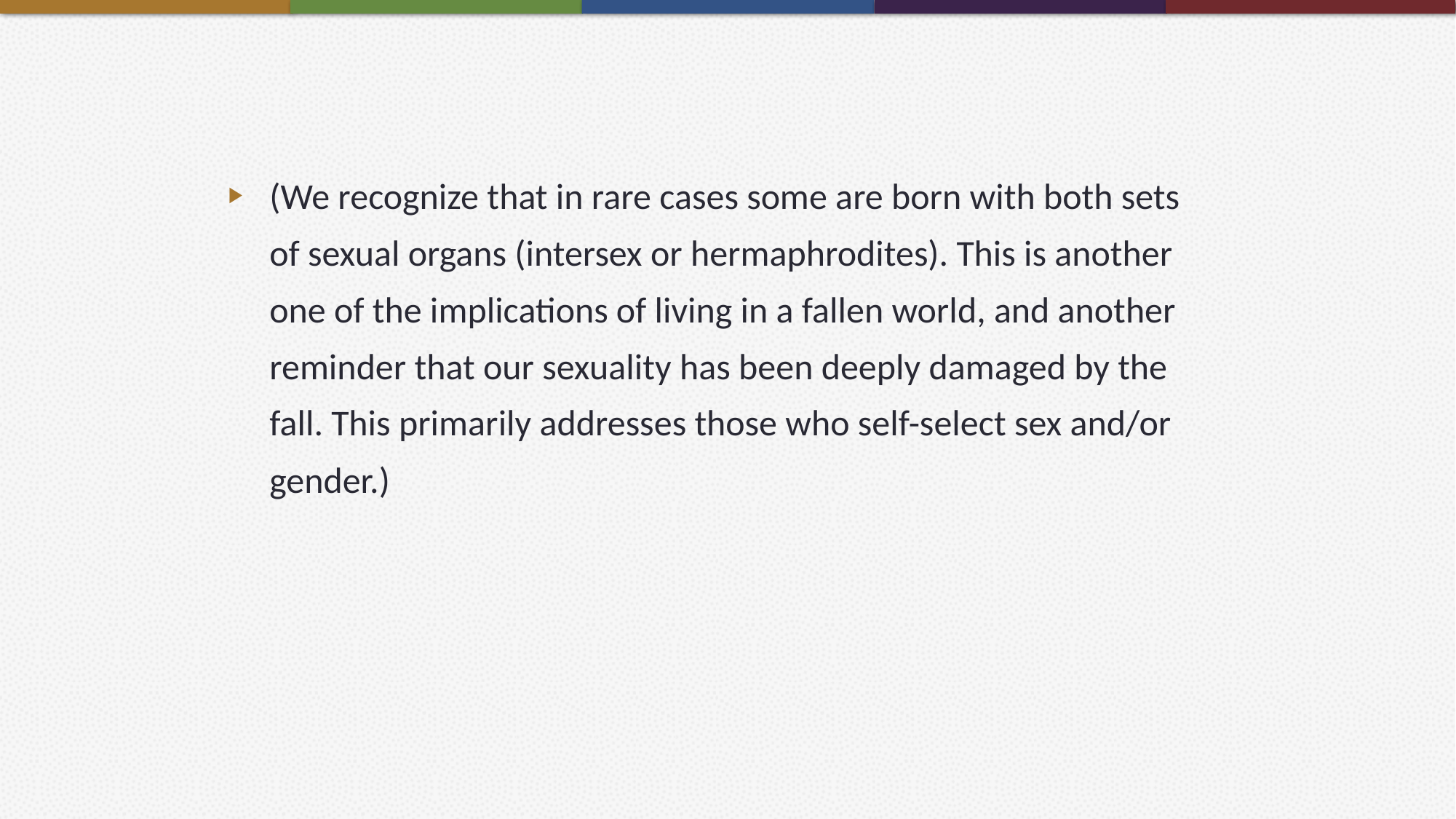

(We recognize that in rare cases some are born with both sets of sexual organs (intersex or hermaphrodites). This is another one of the implications of living in a fallen world, and another reminder that our sexuality has been deeply damaged by the fall. This primarily addresses those who self-select sex and/or gender.)